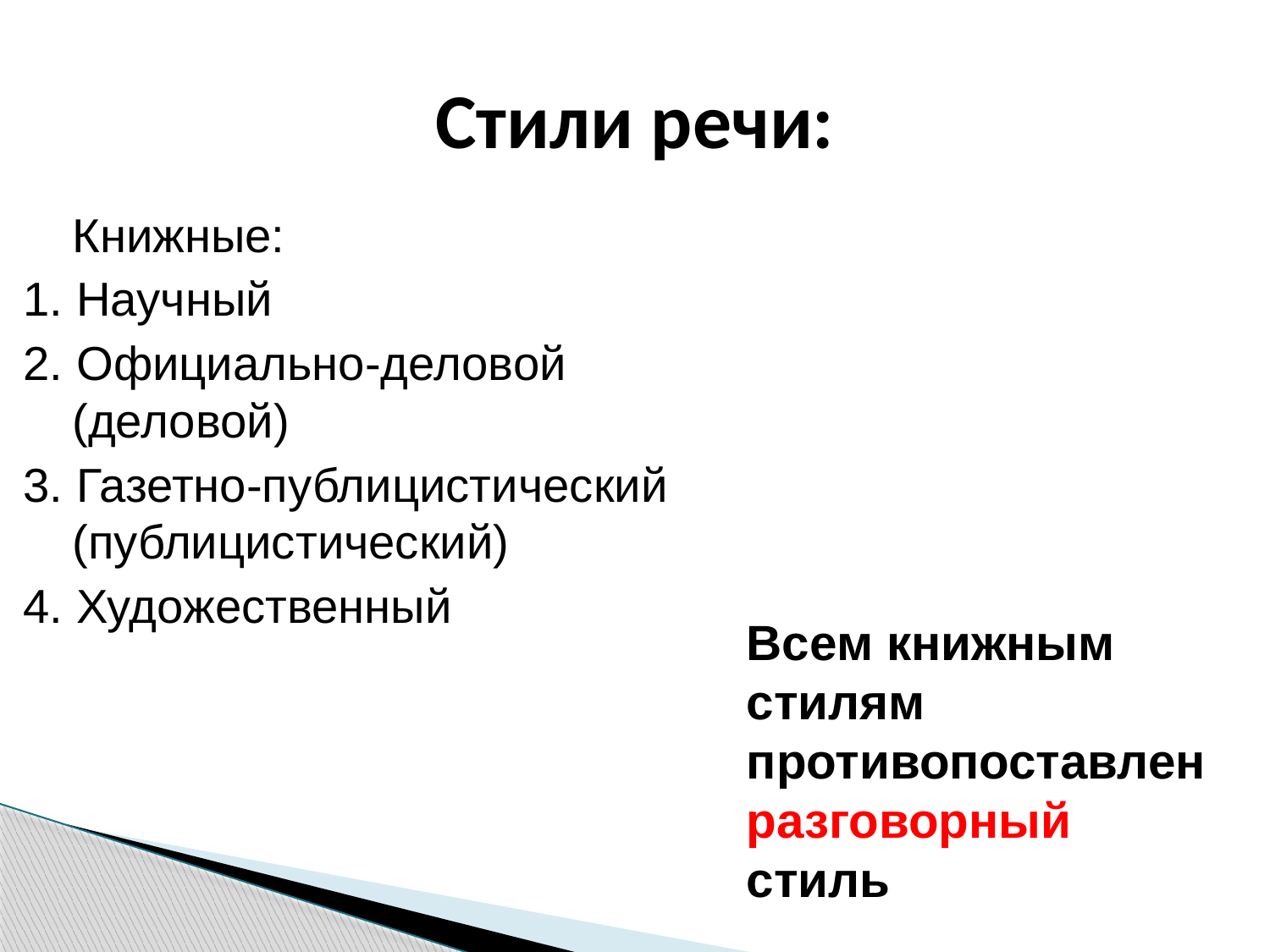

# Стили речи:
Книжные:
1. Научный
2. Официально-деловой (деловой)
3. Газетно-публицистический (публицистический)
4. Художественный
Всем книжным стилям противопоставлен разговорный стиль